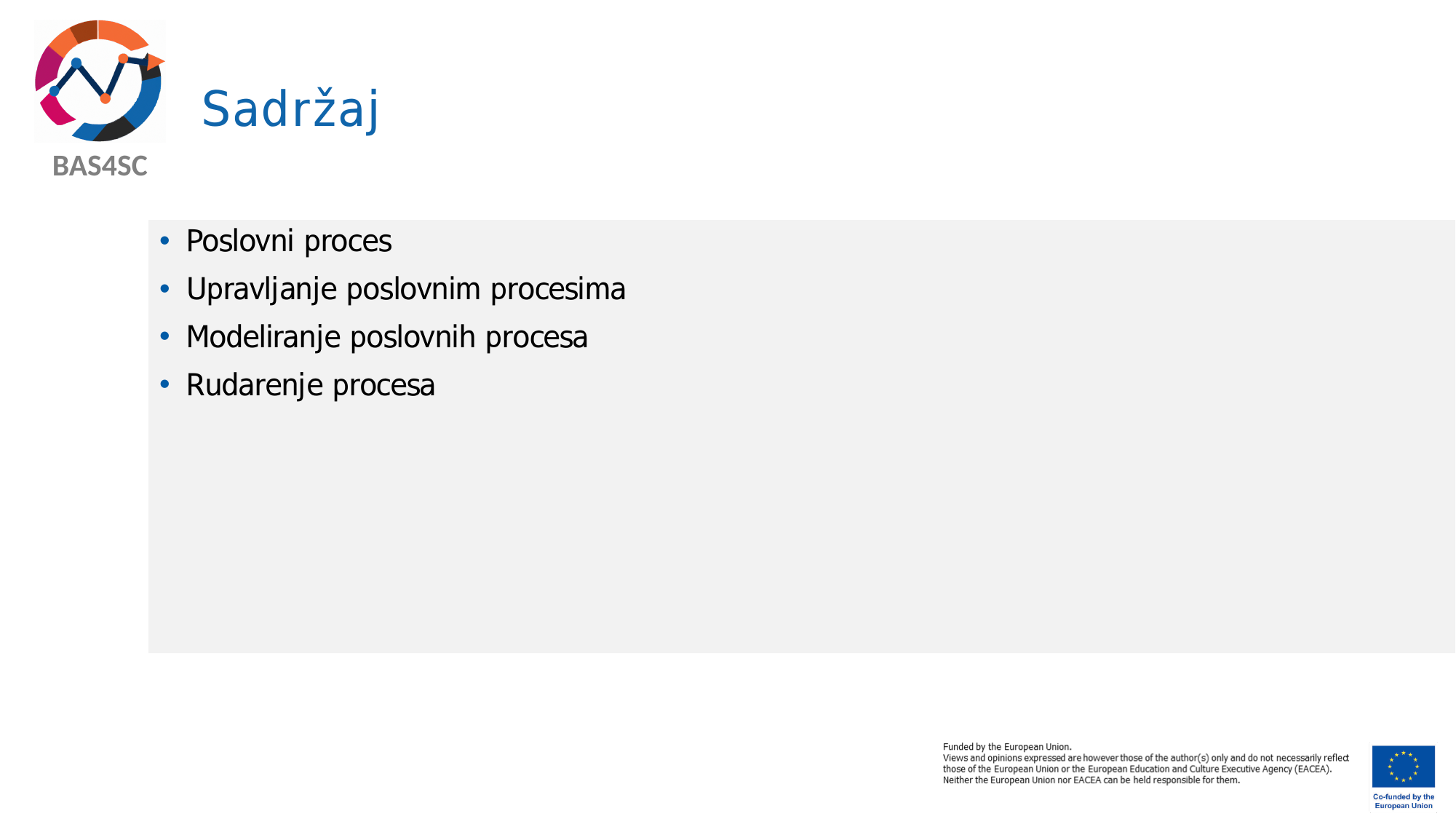

# Sadržaj
Poslovni proces
Upravljanje poslovnim procesima
Modeliranje poslovnih procesa
Rudarenje procesa